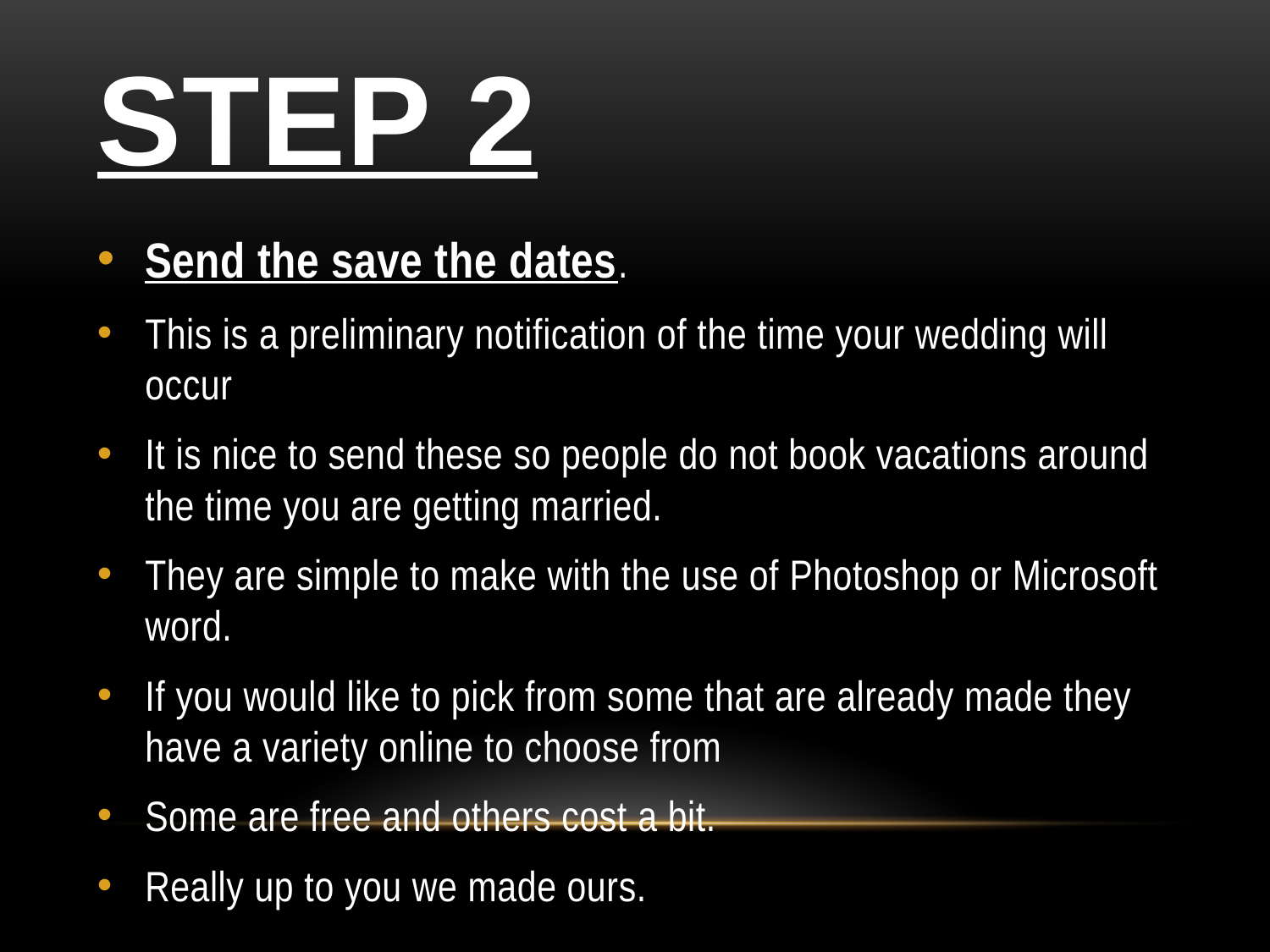

# Step 2
Send the save the dates.
This is a preliminary notification of the time your wedding will occur
It is nice to send these so people do not book vacations around the time you are getting married.
They are simple to make with the use of Photoshop or Microsoft word.
If you would like to pick from some that are already made they have a variety online to choose from
Some are free and others cost a bit.
Really up to you we made ours.